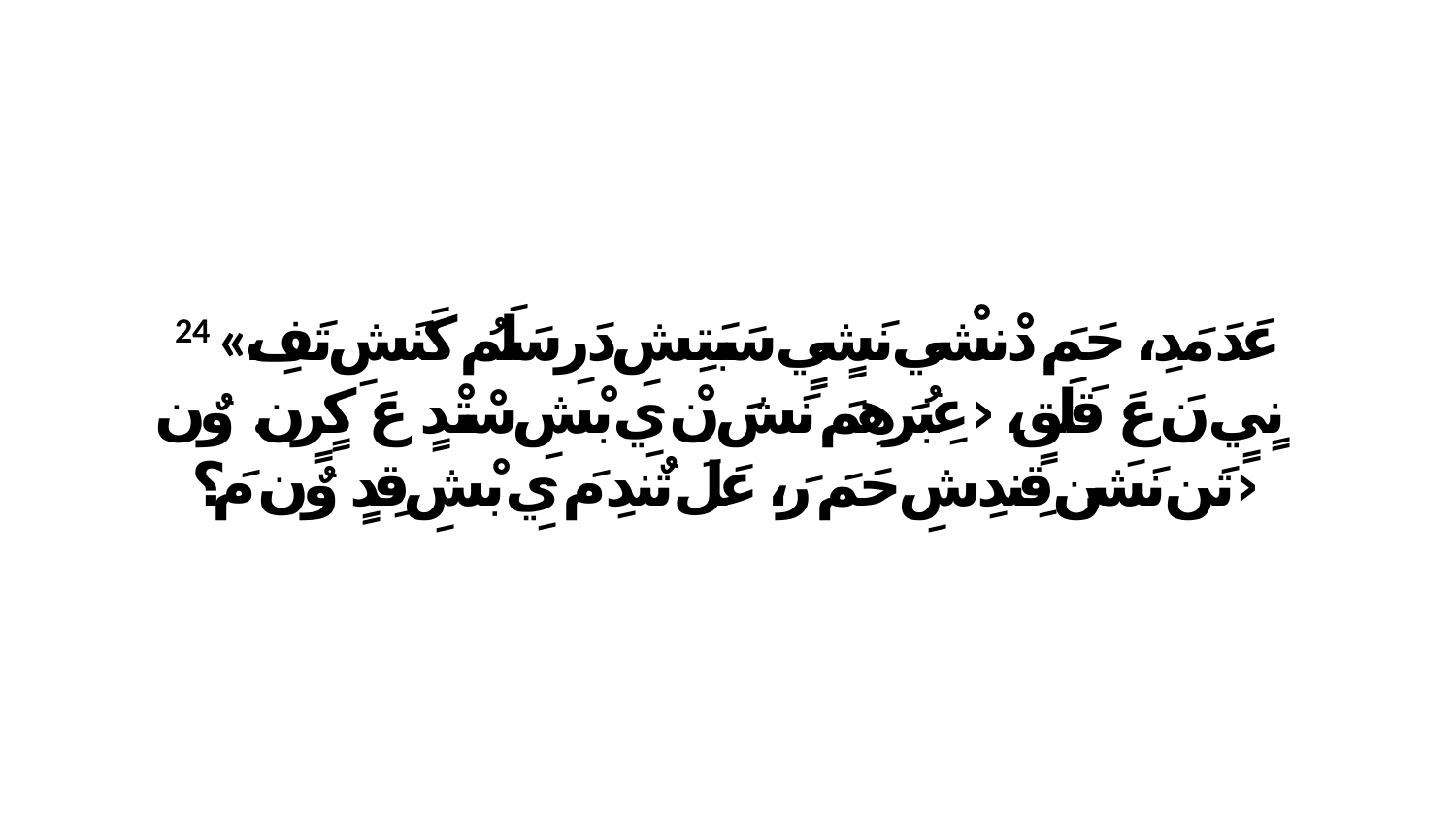

24 «عَدَ مَدِ، حَمَ دْنشْي نَشٍيٍ سَبَتِشِ دَرِ سَلَمُ كَنَشِ تَفِ، نٍيٍ نَ عَ قَلَقٍ، ‹عِبُرَهِمَ نَشَ نْ يِ بْشِ سْتْدٍ عَ كٍرٍن. وٌن تَن نَشَن قِندِشِ حَمَ رَ، عَلَ تٌندِ مَ يِ بْشِ قِدٍ وٌن مَ؟›